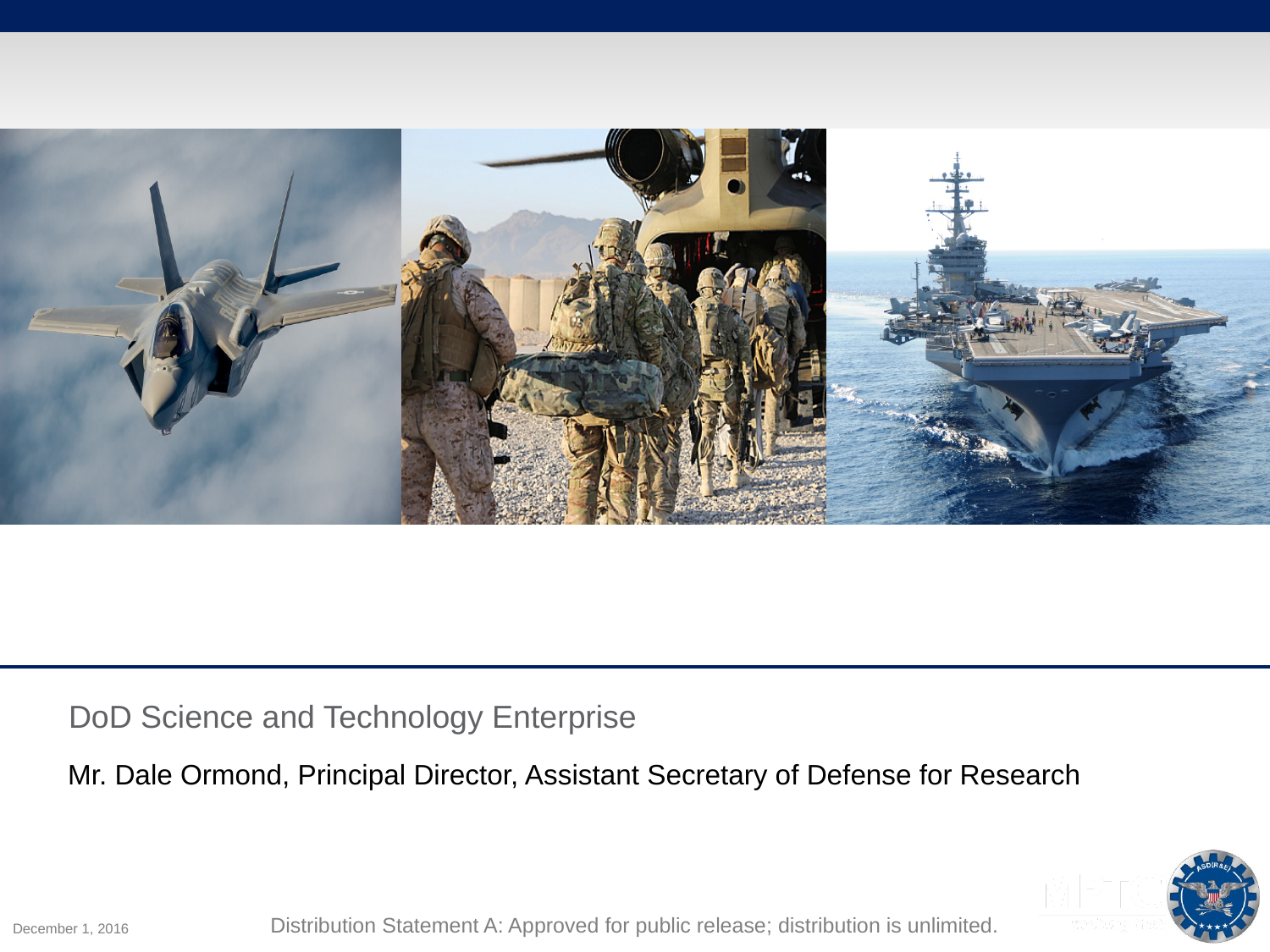

# DoD Science and Technology Enterprise
Mr. Dale Ormond, Principal Director, Assistant Secretary of Defense for Research
December 1, 2016